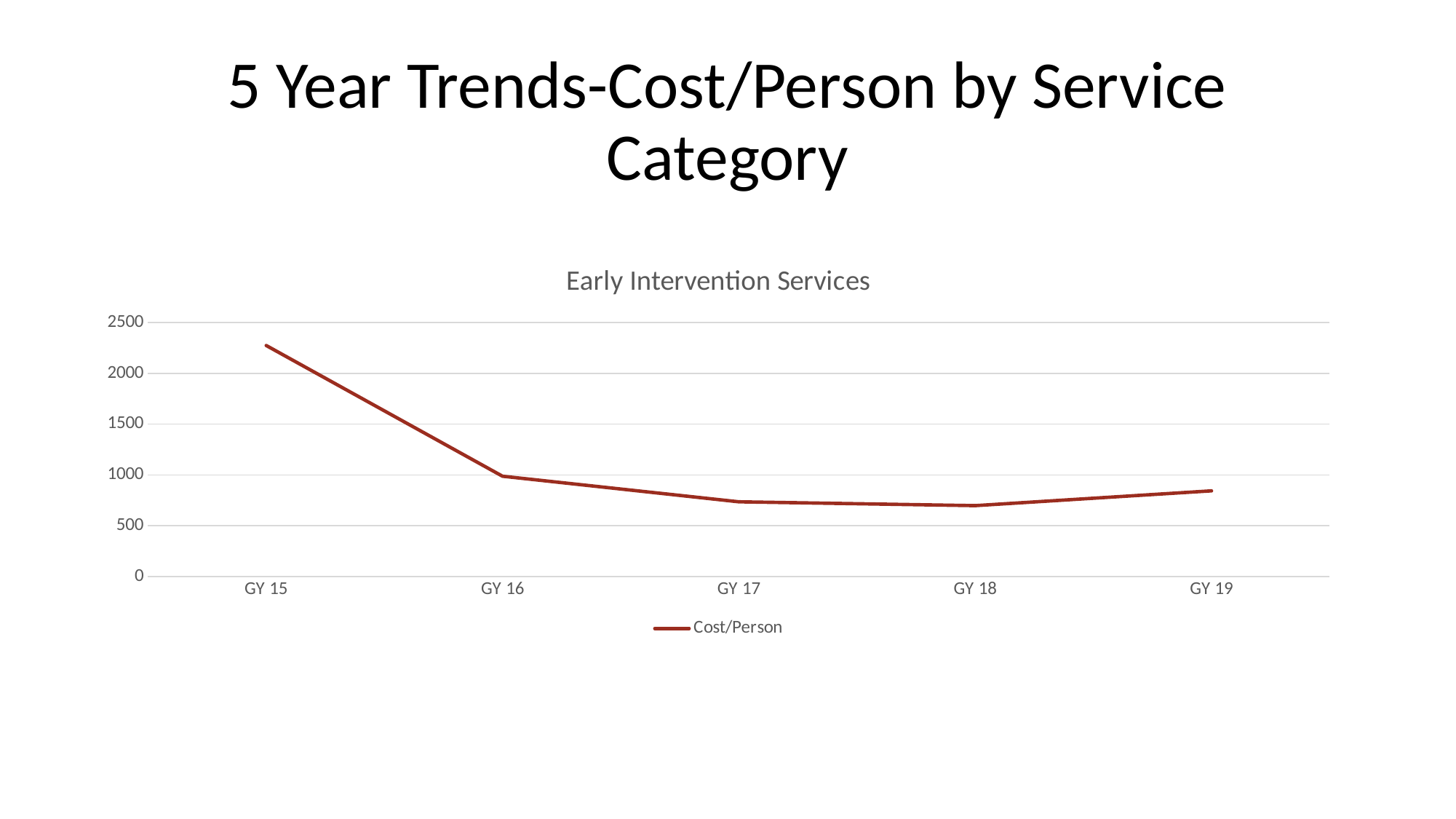

# 5 Year Trends-Cost/Person by Service Category

### Chart: Early Intervention Services

| Category | Cost/Person |
|---|---|
| GY 15 | 2274.5 |
| GY 16 | 987.84 |
| GY 17 | 735.93 |
| GY 18 | 698.39 |
| GY 19 | 843.94 |